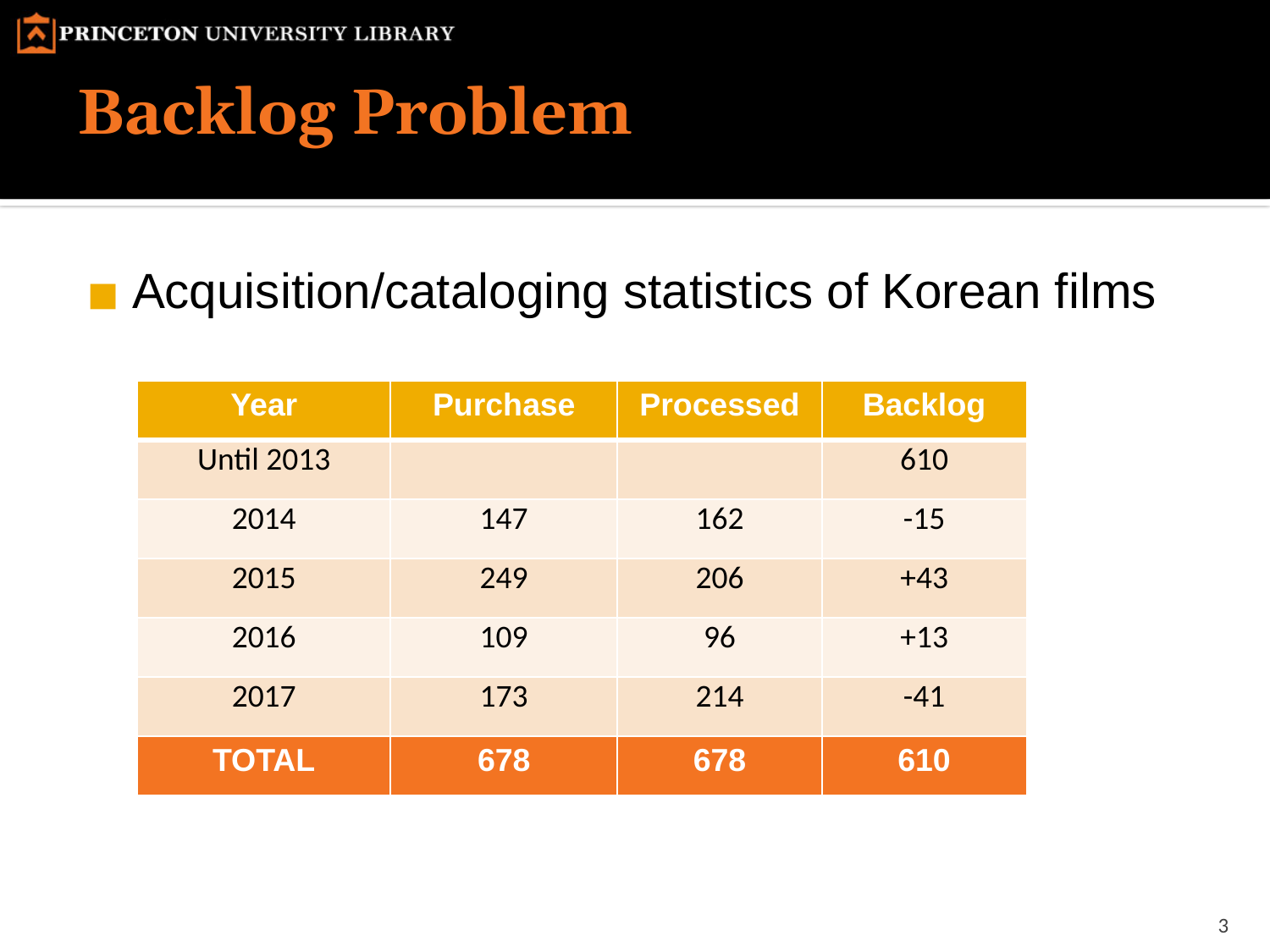

# Backlog Problem
Acquisition/cataloging statistics of Korean films
| Year | Purchase | Processed | Backlog |
| --- | --- | --- | --- |
| Until 2013 |  |  | 610 |
| 2014 | 147 | 162 | -15 |
| 2015 | 249 | 206 | +43 |
| 2016 | 109 | 96 | +13 |
| 2017 | 173 | 214 | -41 |
| TOTAL | 678 | 678 | 610 |

3